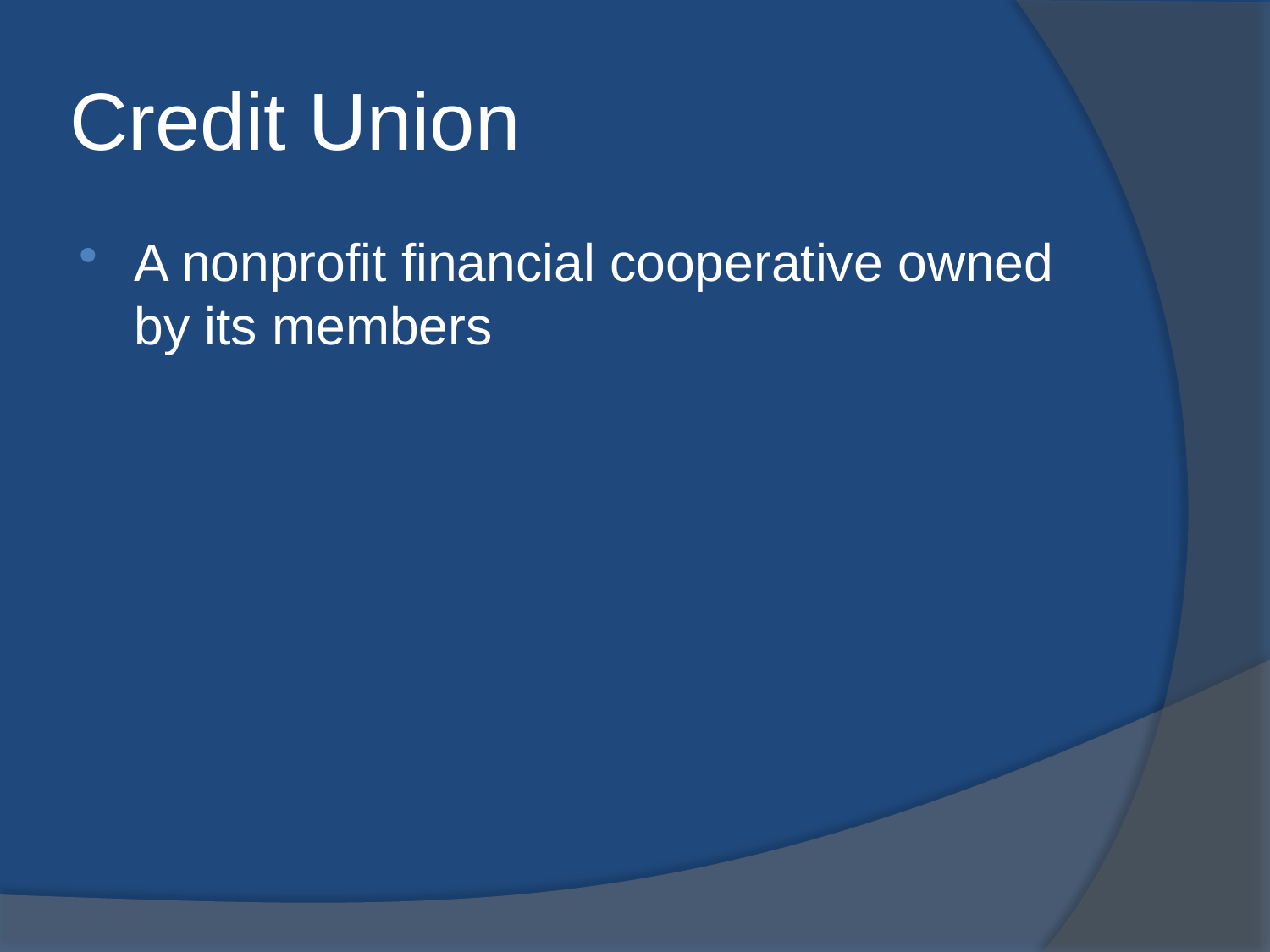

# Credit Union
A nonprofit financial cooperative owned by its members